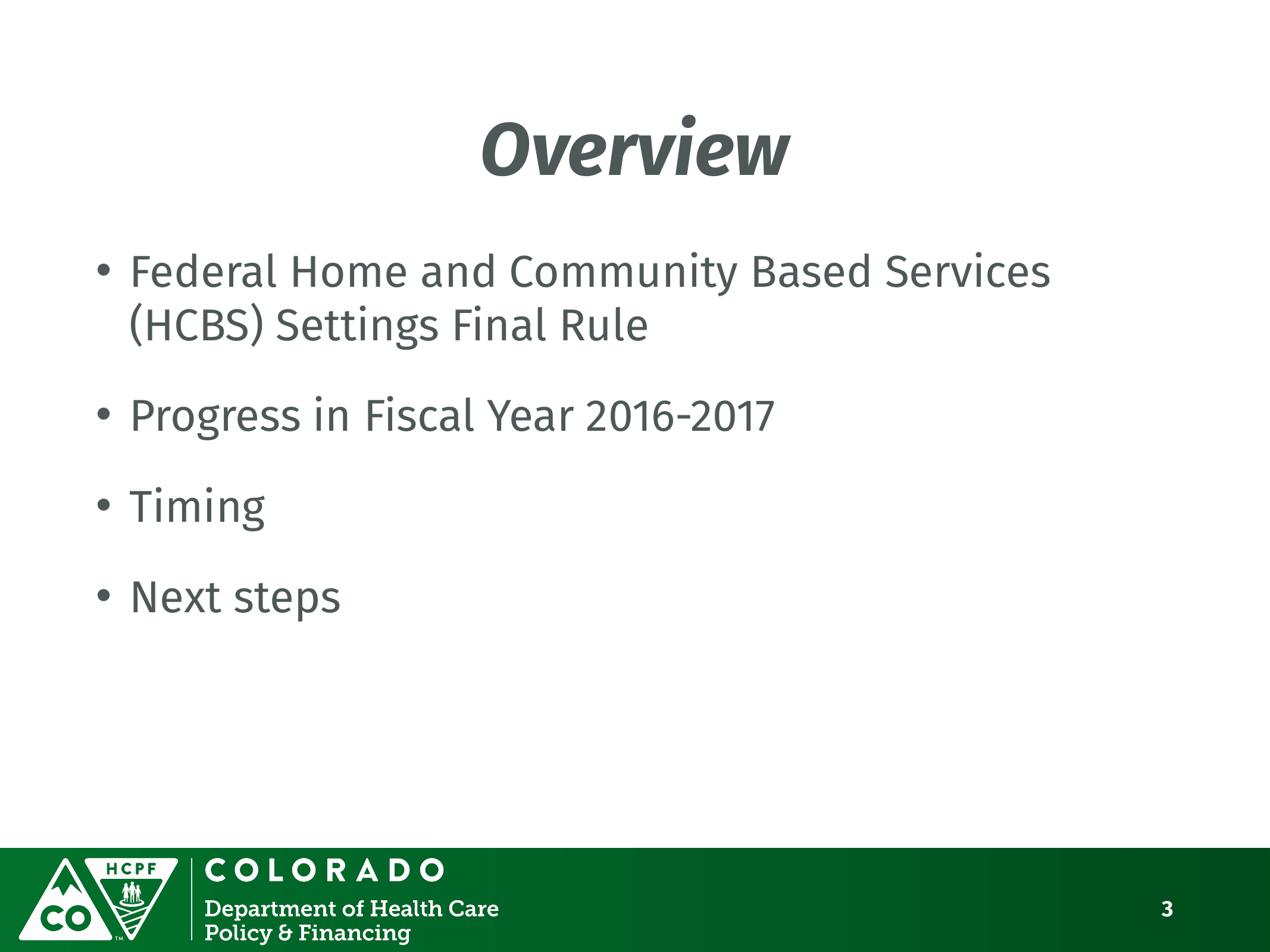

# Overview
Federal Home and Community Based Services (HCBS) Settings Final Rule
Progress in Fiscal Year 2016-2017
Timing
Next steps
3